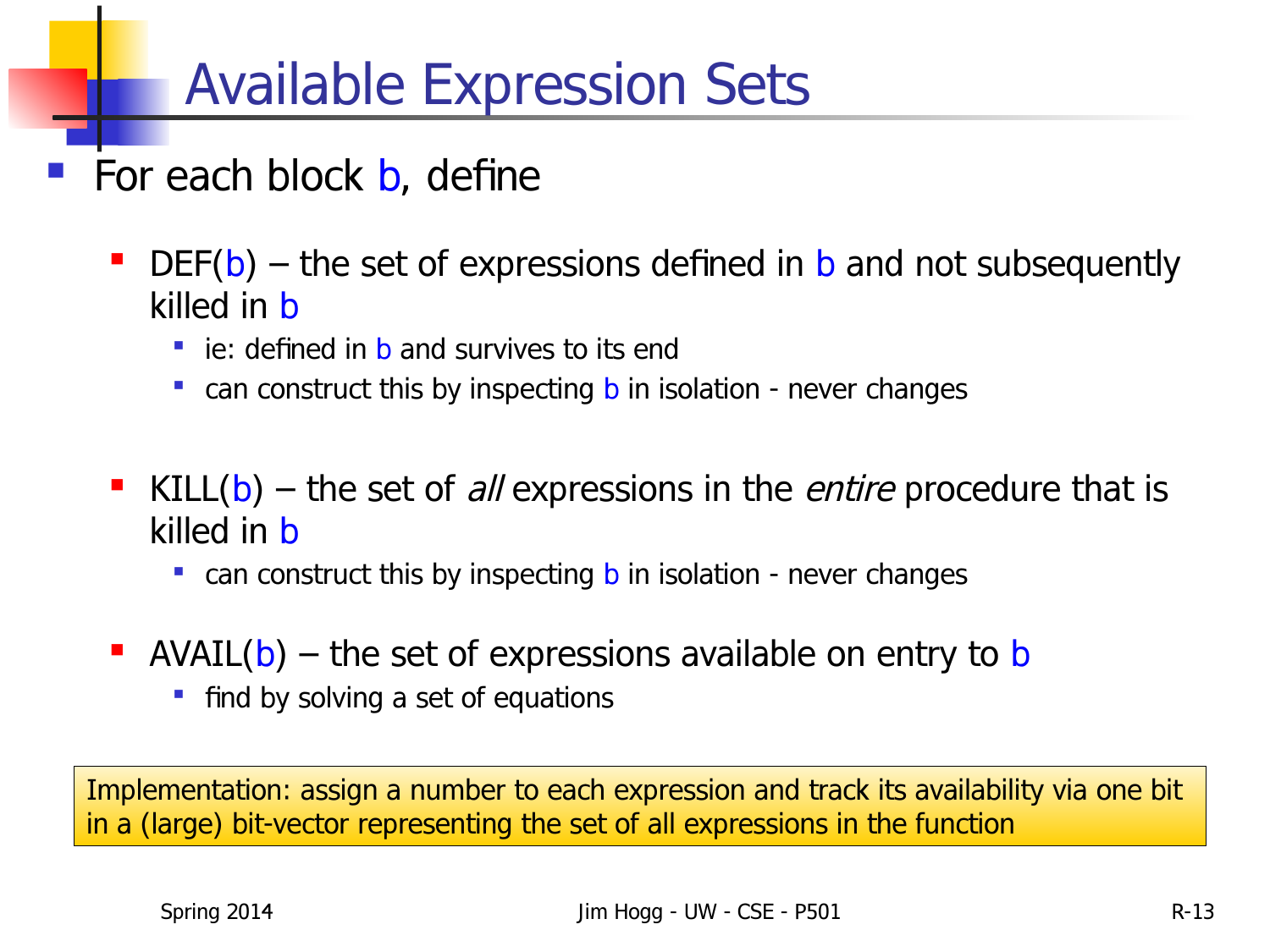

# Available Expression Sets
For each block b, define

DEF(b) – the set of expressions defined in b and not subsequently killed in b
ie: defined in b and survives to its end
can construct this by inspecting b in isolation - never changes

KILL(b) – the set of all expressions in the entire procedure that is killed in b
can construct this by inspecting b in isolation - never changes

AVAIL(b) – the set of expressions available on entry to b
find by solving a set of equations

Implementation: assign a number to each expression and track its availability via one bit in a (large) bit-vector representing the set of all expressions in the function
Spring 2014
Jim Hogg - UW - CSE - P501
R-13